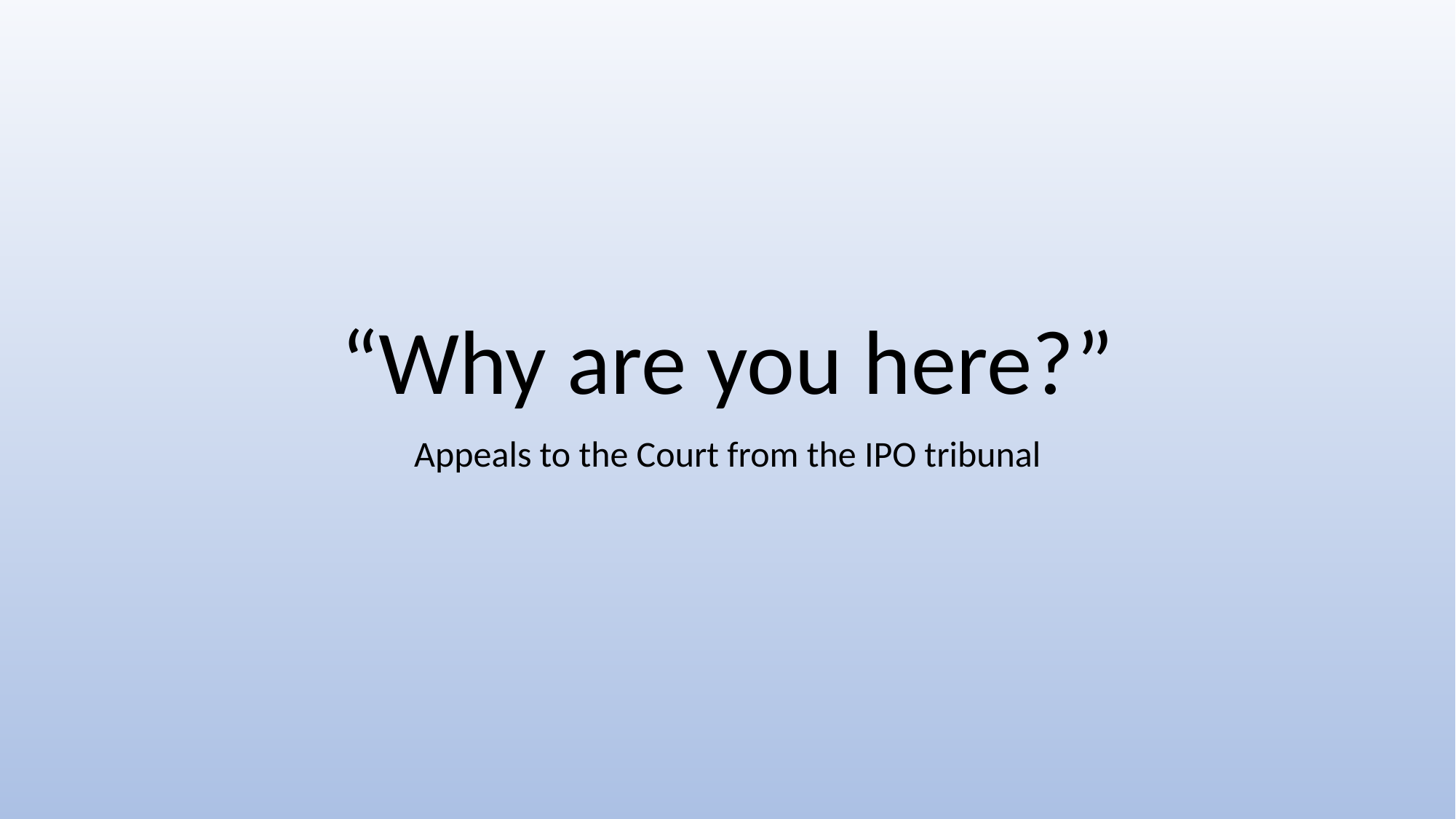

# “Why are you here?”
Appeals to the Court from the IPO tribunal